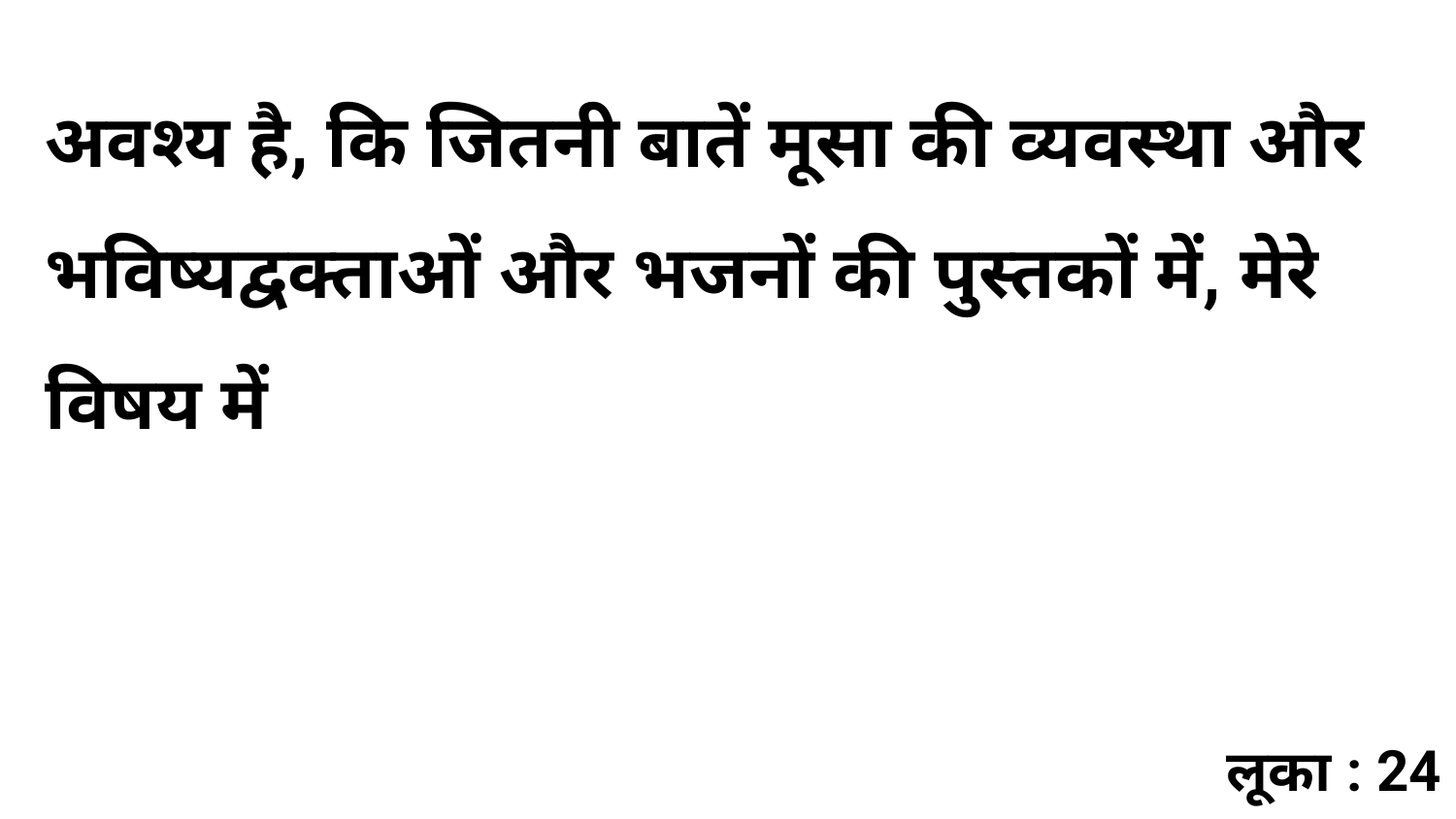

अवश्य है, कि जितनी बातें मूसा की व्यवस्था और भविष्यद्वक्ताओं और भजनों की पुस्तकों में, मेरे विषय में
लूका : 24